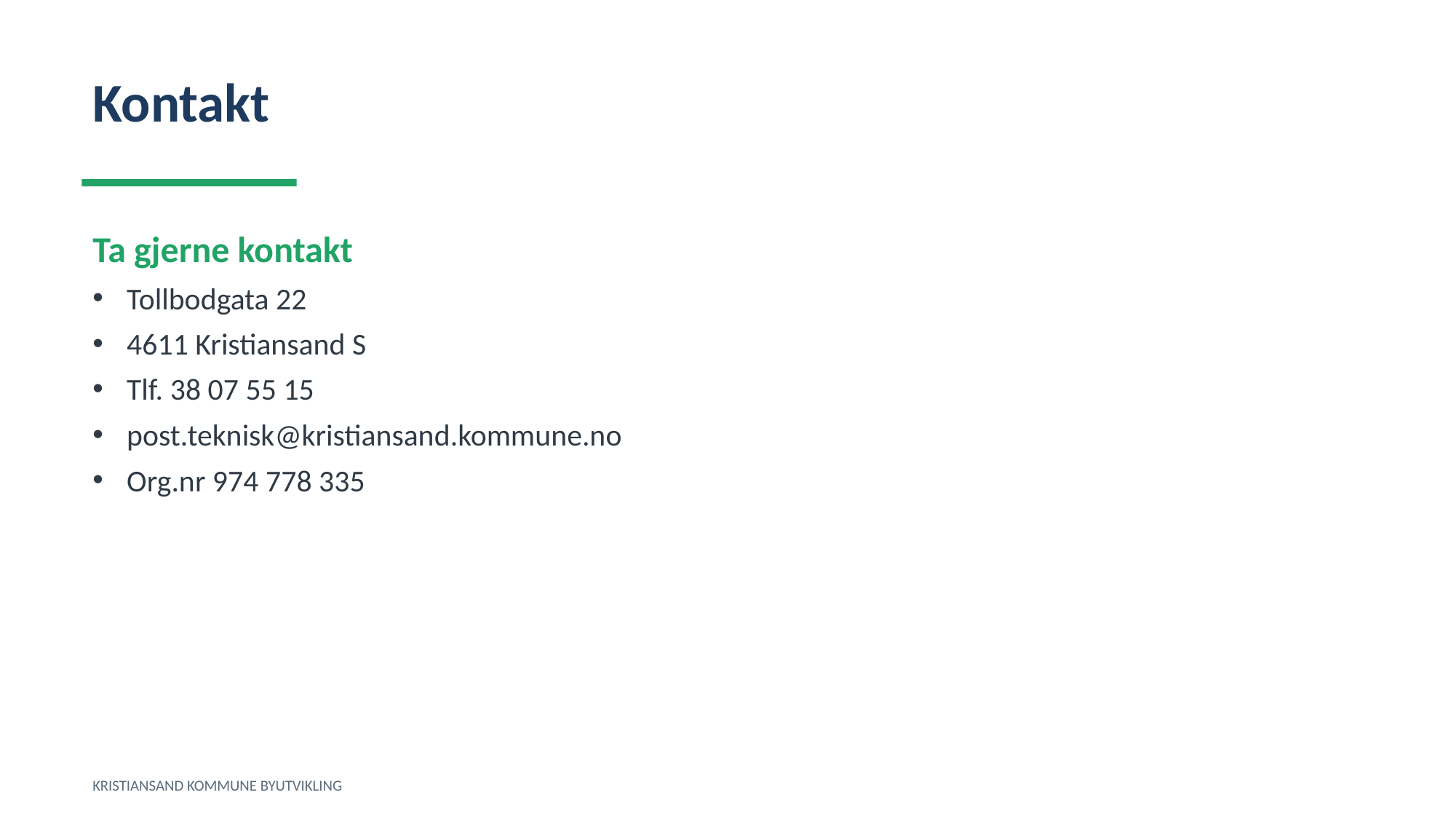

Kontakt

Ta gjerne kontakt
Tollbodgata 22
4611 Kristiansand S
Tlf. 38 07 55 15
post.teknisk@kristiansand.kommune.no
Org.nr 974 778 335
KRISTIANSAND KOMMUNE BYUTVIKLING